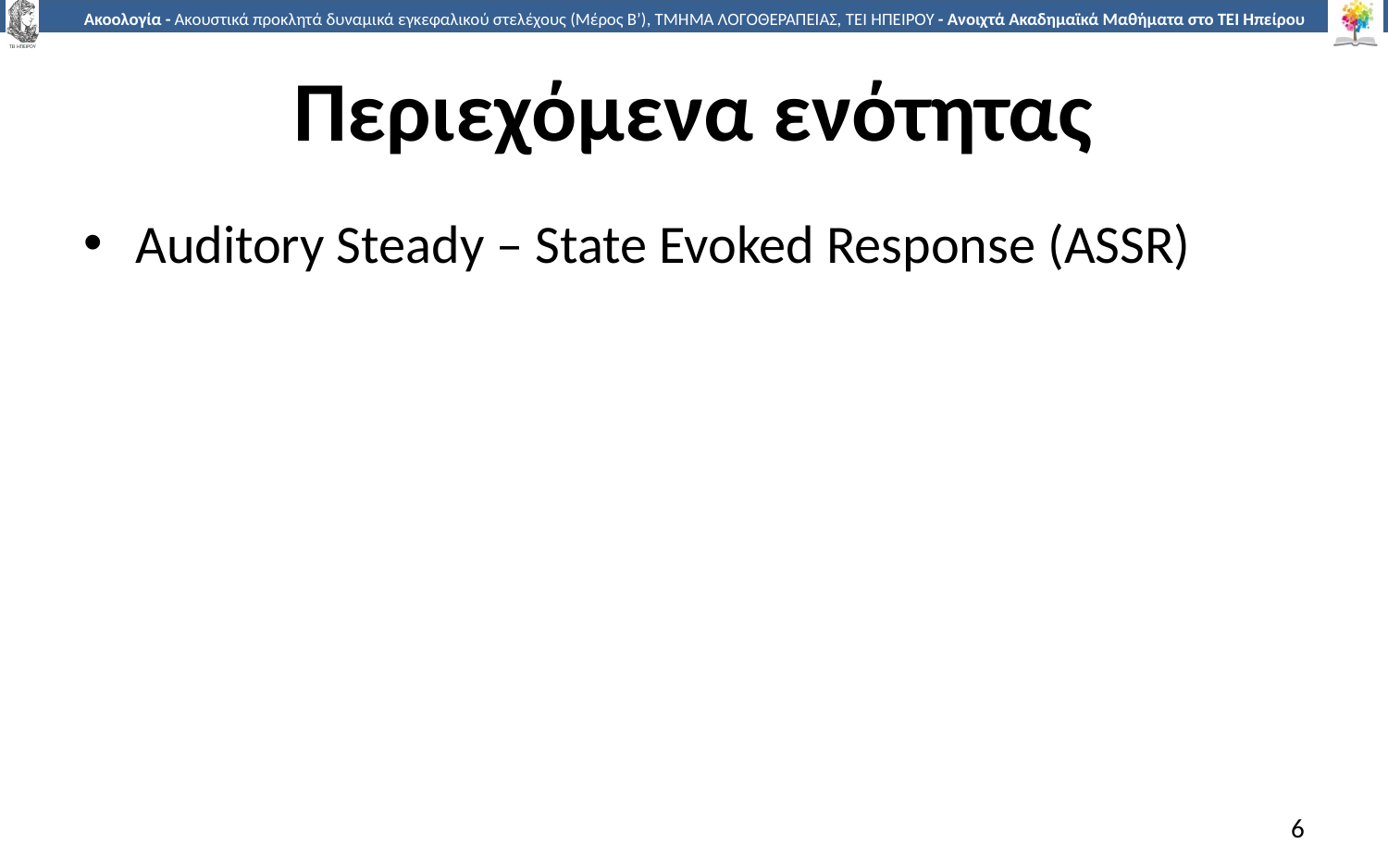

# Περιεχόμενα ενότητας
Auditory Steady – State Evoked Response (ASSR)
6